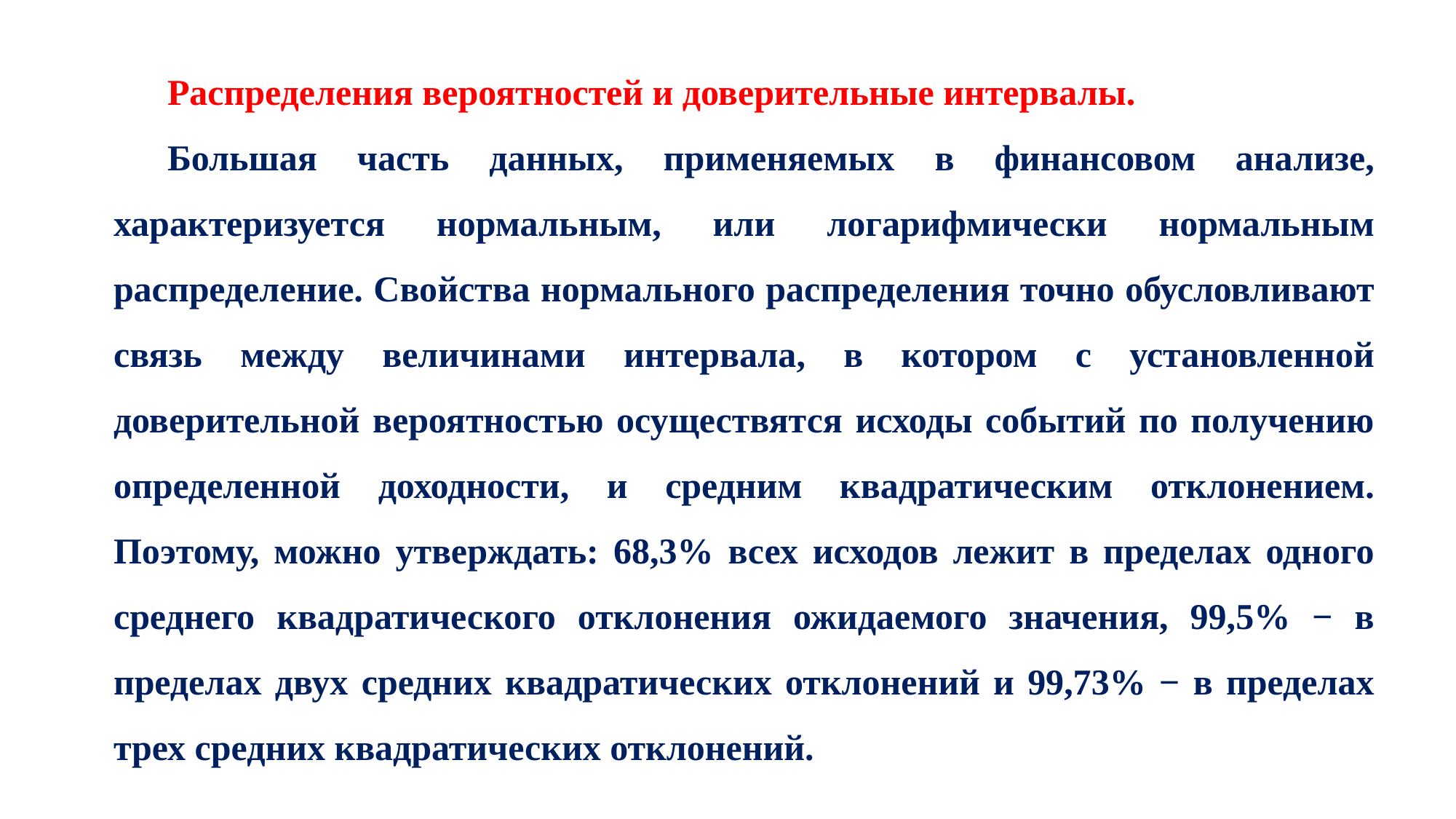

Распределения вероятностей и доверительные интервалы.
Большая часть данных, применяемых в финансовом анализе, характеризуется нормальным, или логарифмически нормальным распределение. Свойства нормального распределения точно обусловливают связь между величинами интервала, в котором с установленной доверительной вероятностью осуществятся исходы событий по получению определенной доходности, и средним квадратическим отклонением. Поэтому, можно утверждать: 68,3% всех исходов лежит в пределах одного среднего квадратического отклонения ожидаемого значения, 99,5% − в пределах двух средних квадратических отклонений и 99,73% − в пределах трех средних квадратических отклонений.